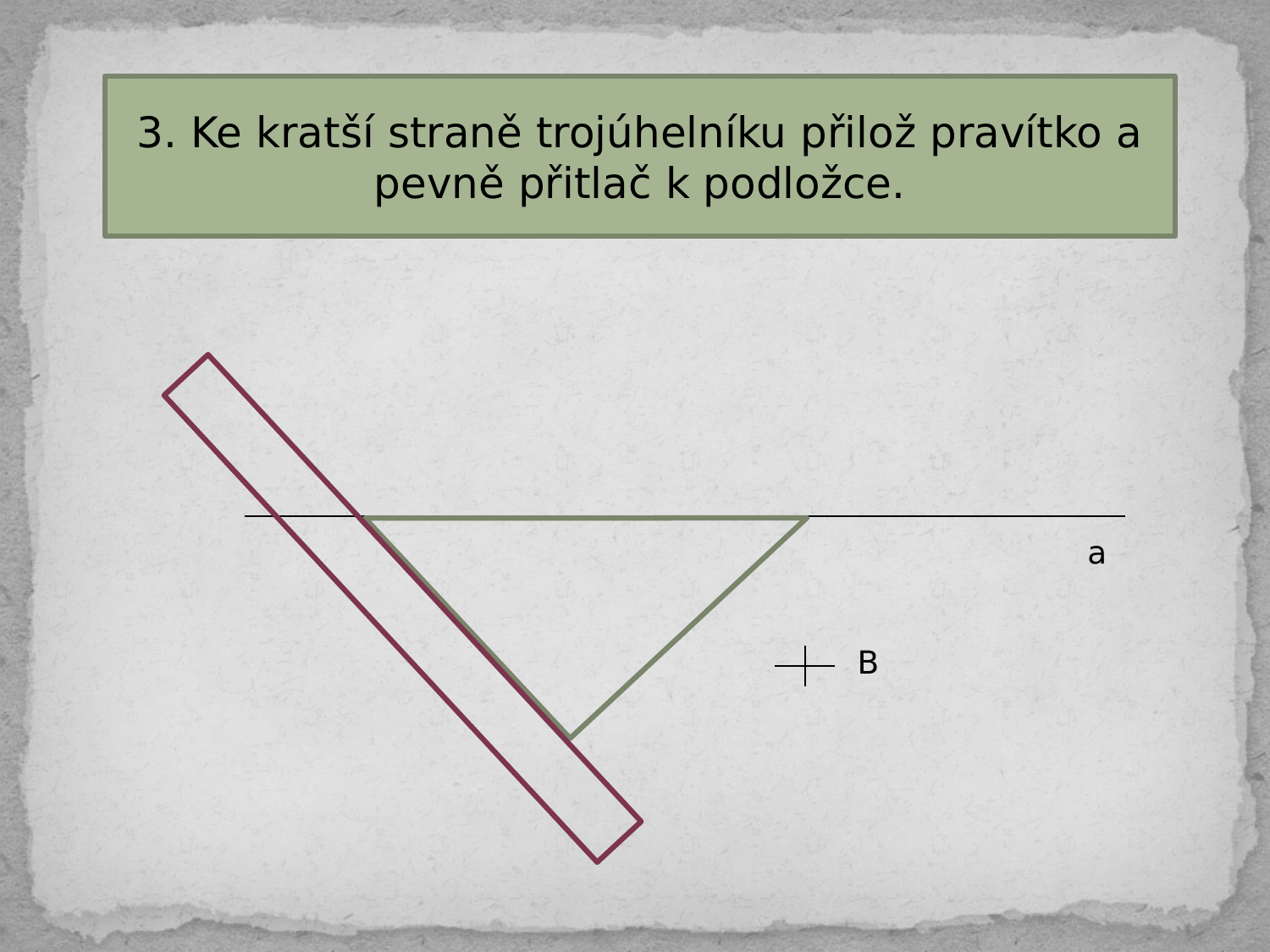

3. Ke kratší straně trojúhelníku přilož pravítko a pevně přitlač k podložce.

a
B